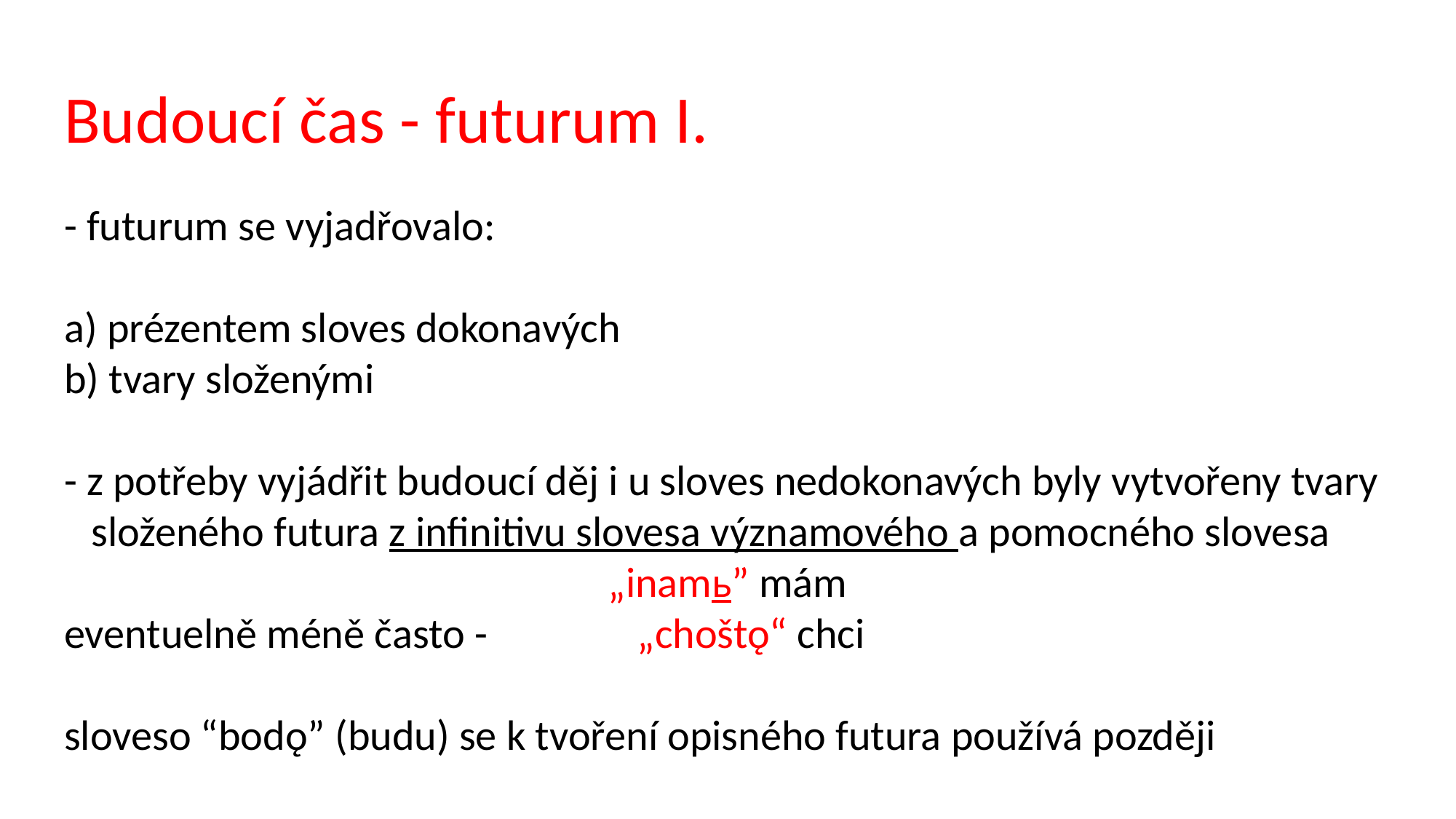

# Budoucí čas - futurum I.
- futurum se vyjadřovalo:

a) prézentem sloves dokonavých
b) tvary složenými

- z potřeby vyjádřit budoucí děj i u sloves nedokonavých byly vytvořeny tvary složeného futura z infinitivu slovesa významového a pomocného slovesa
 „inamь” mám
eventuelně méně často - 		„choštǫ“ chci

sloveso “bodǫ” (budu) se k tvoření opisného futura používá později